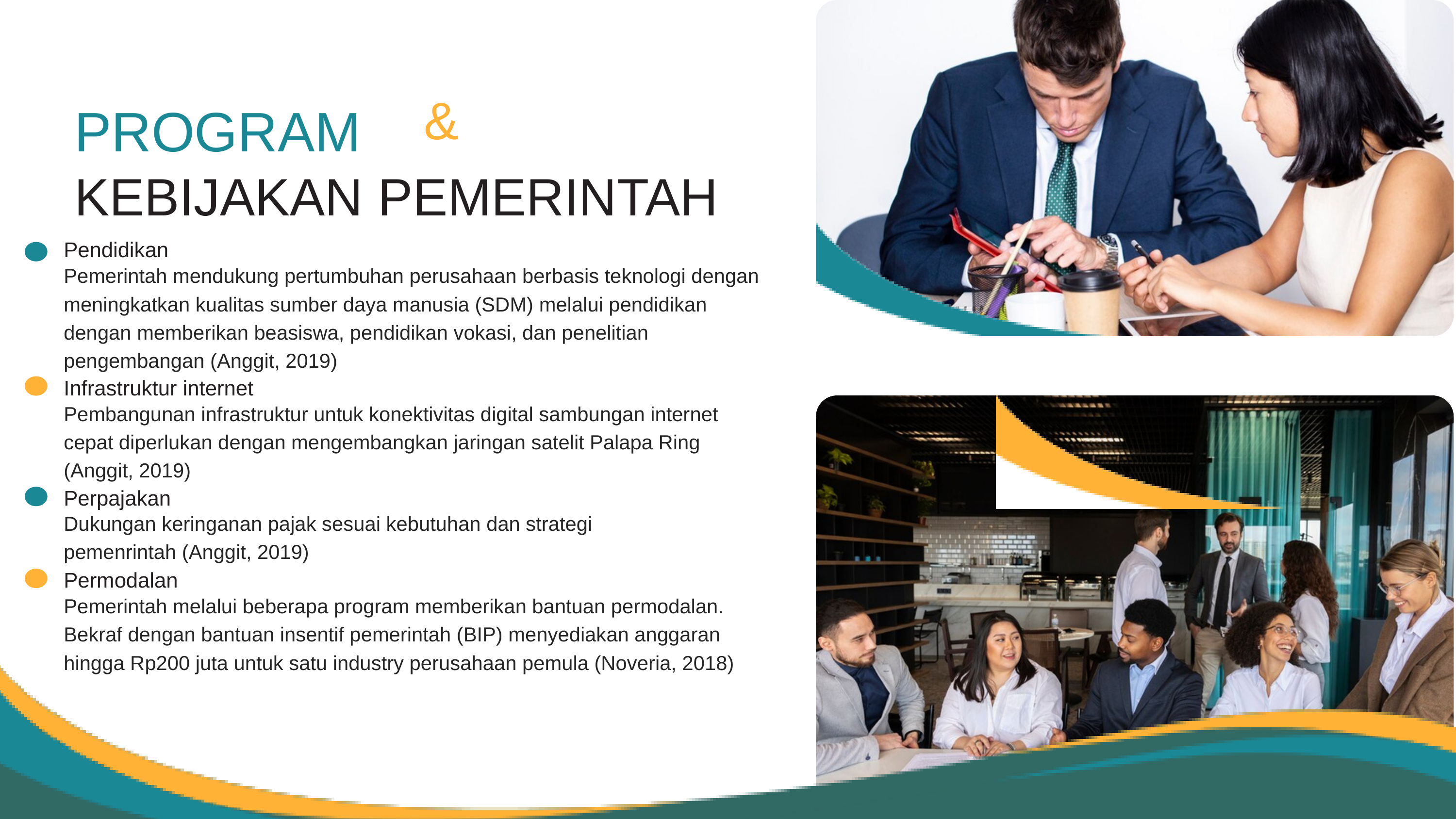

&
PROGRAM
KEBIJAKAN PEMERINTAH
Pendidikan

Pemerintah mendukung pertumbuhan perusahaan berbasis teknologi dengan meningkatkan kualitas sumber daya manusia (SDM) melalui pendidikan dengan memberikan beasiswa, pendidikan vokasi, dan penelitian pengembangan (Anggit, 2019)
Infrastruktur internet

Pembangunan infrastruktur untuk konektivitas digital sambungan internet cepat diperlukan dengan mengembangkan jaringan satelit Palapa Ring (Anggit, 2019)
Perpajakan

Dukungan keringanan pajak sesuai kebutuhan dan strategi
pemenrintah (Anggit, 2019)
Permodalan

Pemerintah melalui beberapa program memberikan bantuan permodalan. Bekraf dengan bantuan insentif pemerintah (BIP) menyediakan anggaran hingga Rp200 juta untuk satu industry perusahaan pemula (Noveria, 2018)